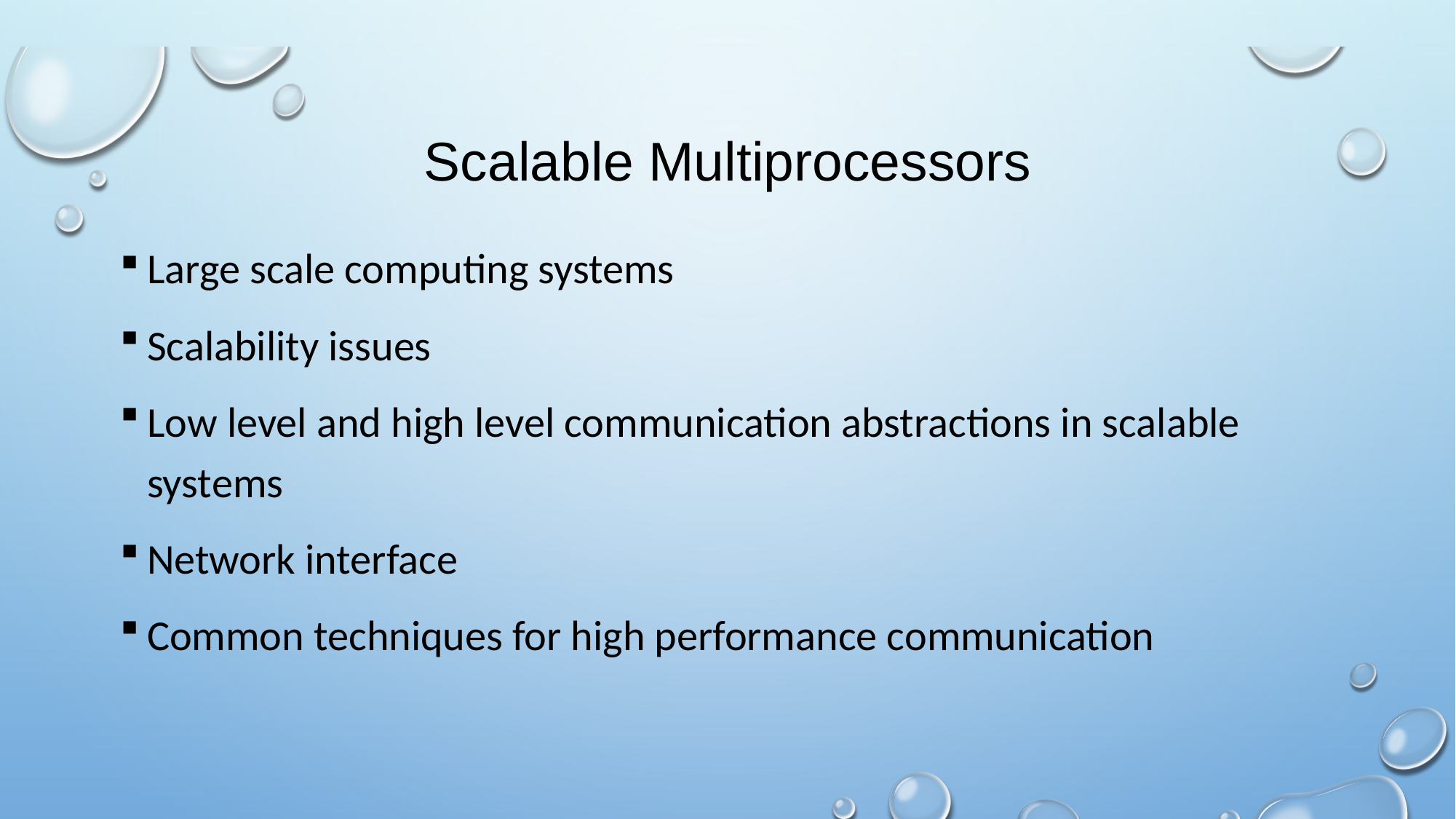

# Scalable Multiprocessors
Large scale computing systems
Scalability issues
Low level and high level communication abstractions in scalable systems
Network interface
Common techniques for high performance communication